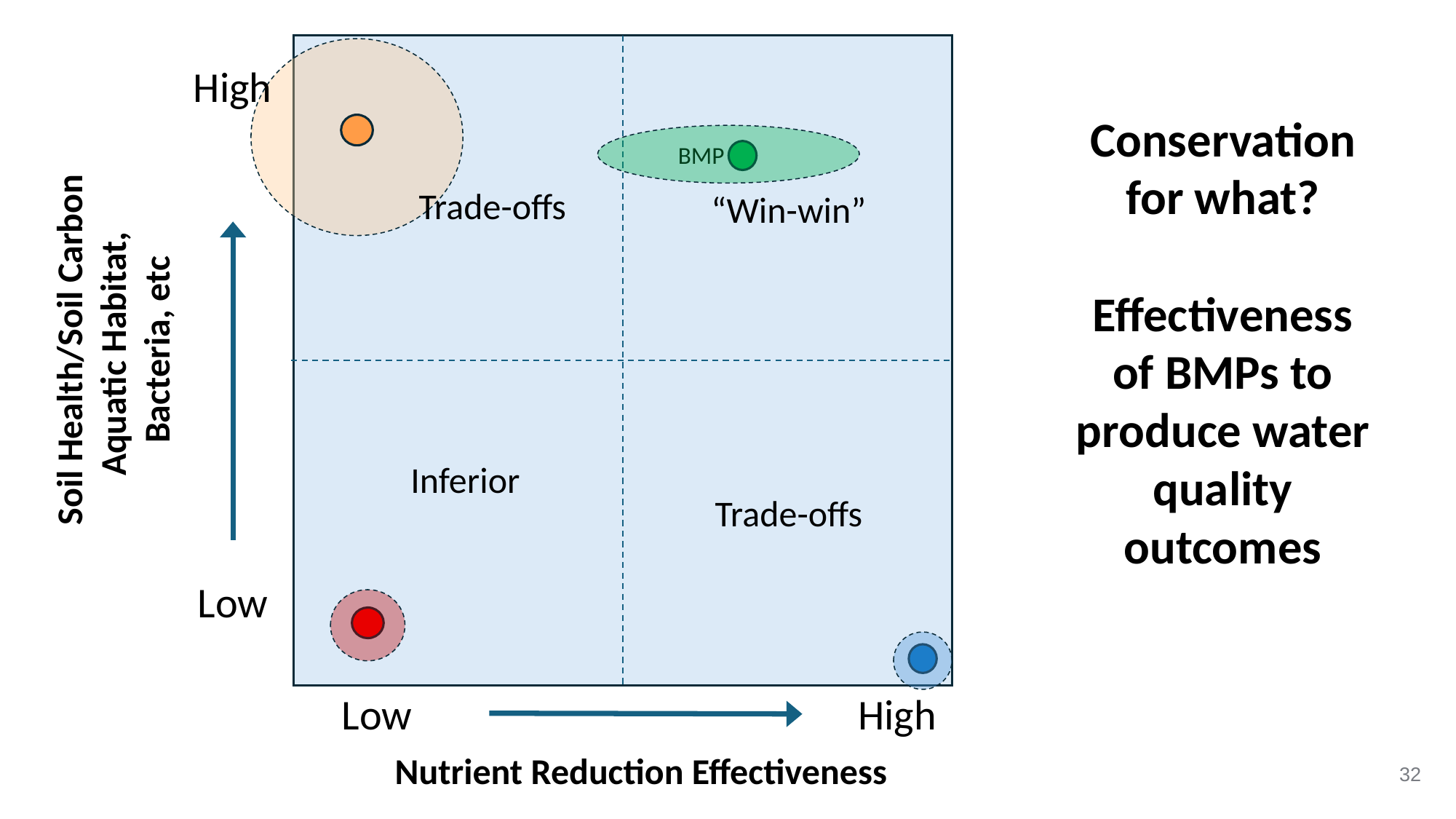

High
Conservation for what?

Effectiveness of BMPs to produce water quality outcomes

BMP

Trade-offs
“Win-win”
Soil Health/Soil Carbon
Aquatic Habitat,
Bacteria, etc
Inferior
Trade-offs
Low

Low
High
32
Nutrient Reduction Effectiveness